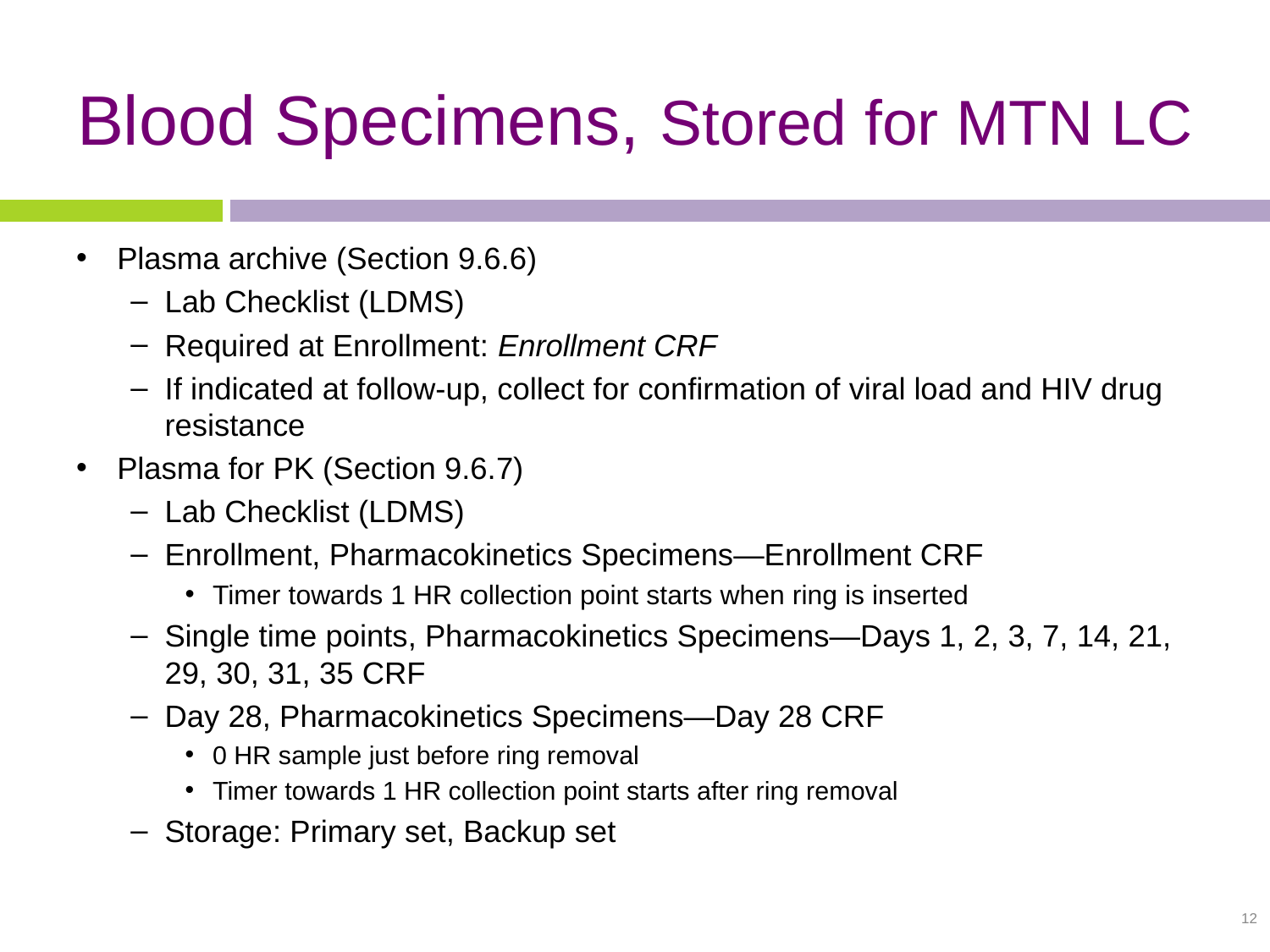

# Blood Specimens, Stored for MTN LC
Plasma archive (Section 9.6.6)
Lab Checklist (LDMS)
Required at Enrollment: Enrollment CRF
If indicated at follow-up, collect for confirmation of viral load and HIV drug resistance
Plasma for PK (Section 9.6.7)
Lab Checklist (LDMS)
Enrollment, Pharmacokinetics Specimens—Enrollment CRF
Timer towards 1 HR collection point starts when ring is inserted
Single time points, Pharmacokinetics Specimens—Days 1, 2, 3, 7, 14, 21, 29, 30, 31, 35 CRF
Day 28, Pharmacokinetics Specimens—Day 28 CRF
0 HR sample just before ring removal
Timer towards 1 HR collection point starts after ring removal
Storage: Primary set, Backup set

12